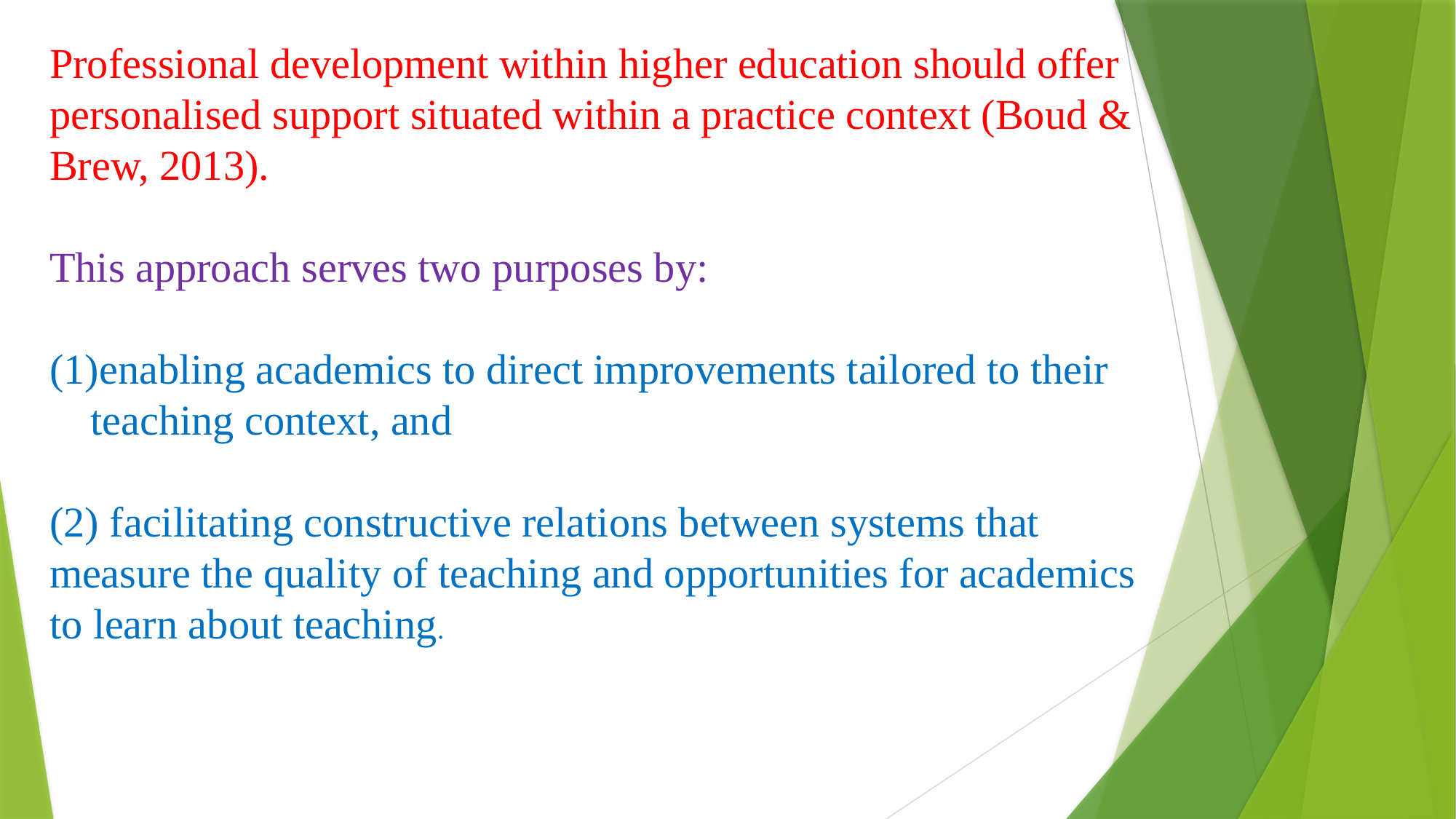

Professional development within higher education should offer personalised support situated within a practice context (Boud & Brew, 2013).

This approach serves two purposes by:

enabling academics to direct improvements tailored to their teaching context, and

(2) facilitating constructive relations between systems that measure the quality of teaching and opportunities for academics to learn about teaching.